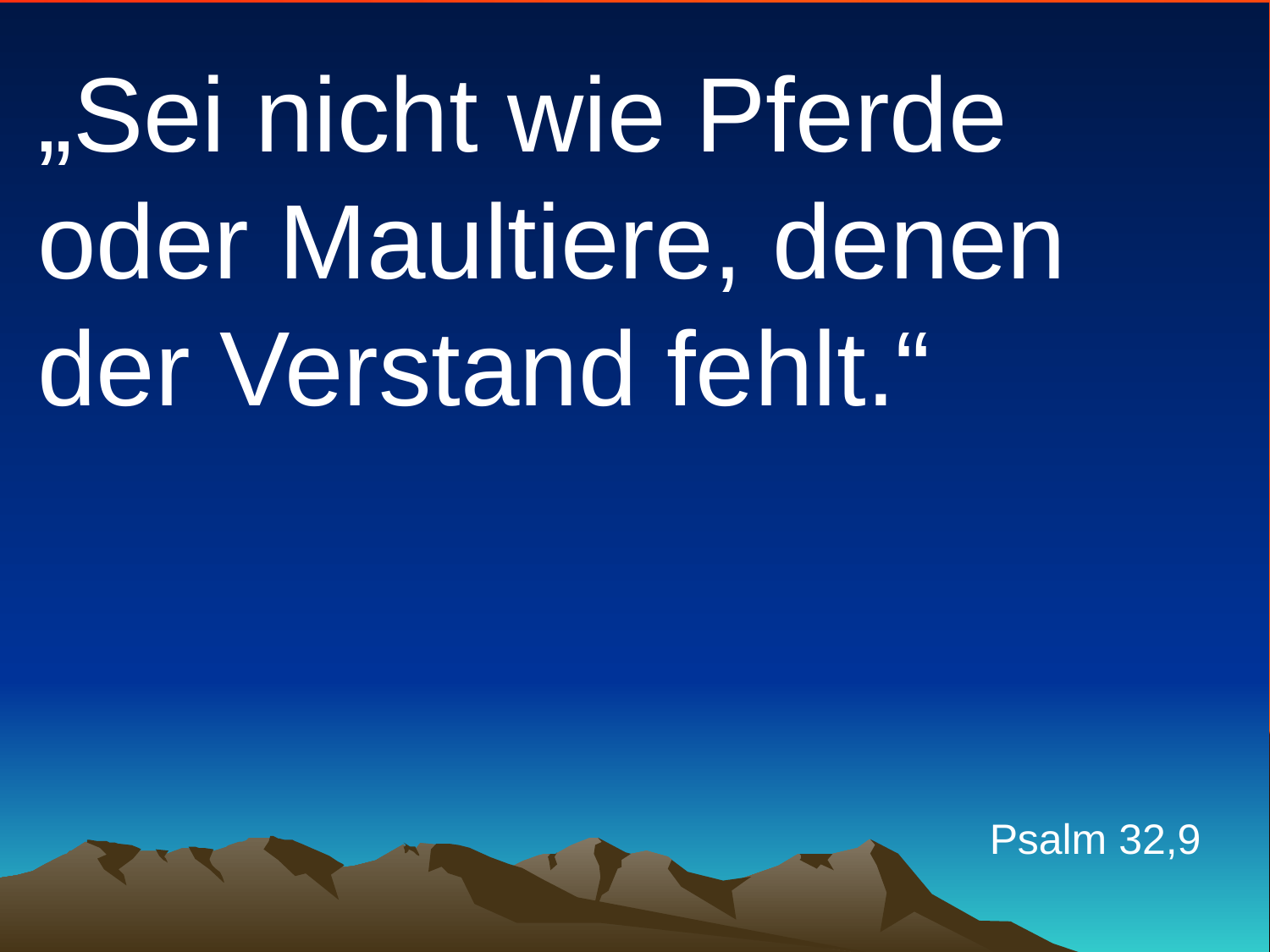

# „Sei nicht wie Pferde oder Maultiere, denen der Verstand fehlt.“
Psalm 32,9